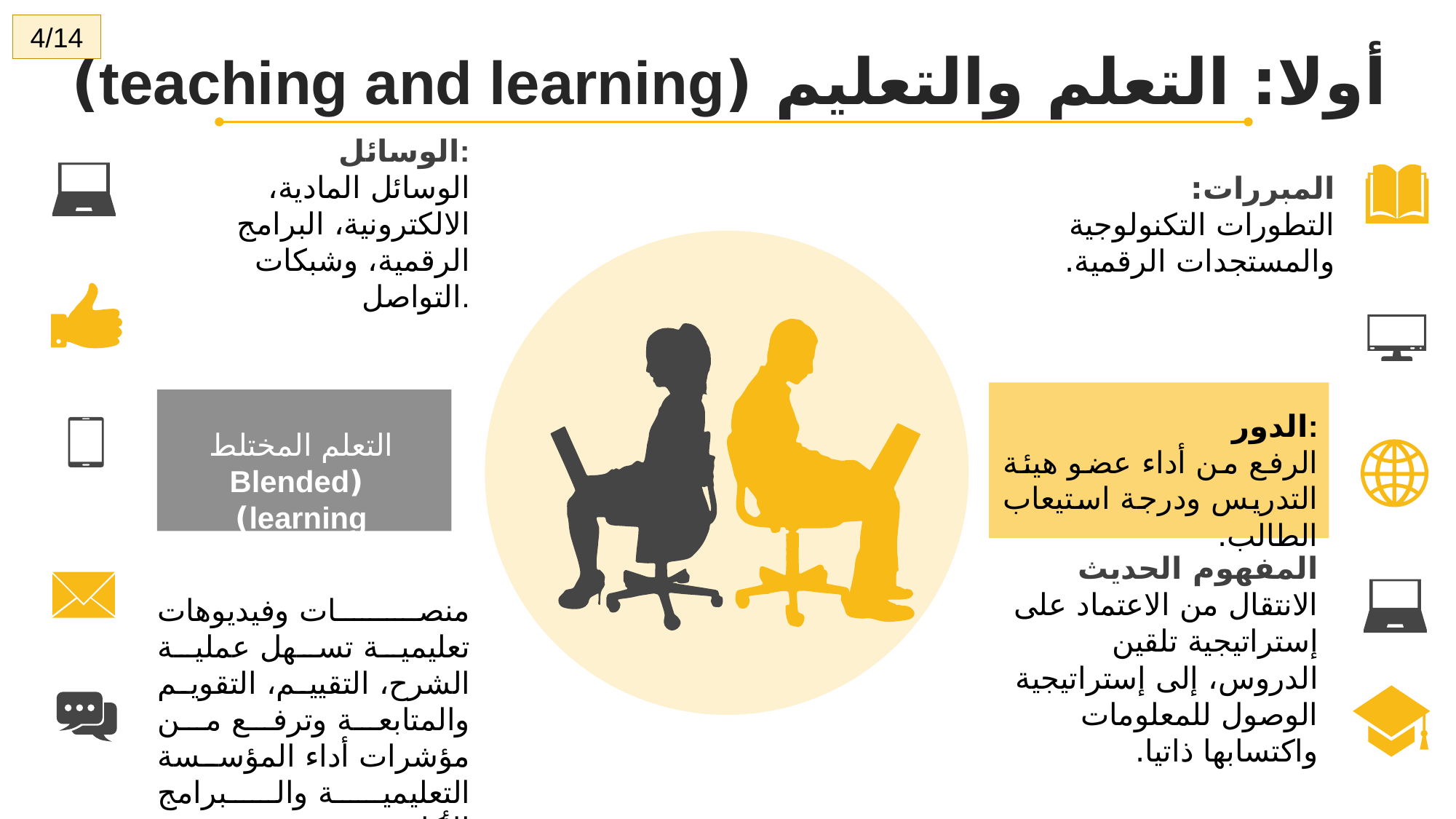

4/14
أولا: التعلم والتعليم (teaching and learning)
الوسائل:
الوسائل المادية، الالكترونية، البرامج الرقمية، وشبكات التواصل.

المبررات:
التطورات التكنولوجية والمستجدات الرقمية.

الدور:
الرفع من أداء عضو هيئة التدريس ودرجة استيعاب الطالب.

التعلم المختلط
 (Blended learning)

المفهوم الحديث
الانتقال من الاعتماد على إستراتيجية تلقين الدروس، إلى إستراتيجية الوصول للمعلومات واكتسابها ذاتيا.

منصات وفيديوهات تعليمية تسهل عملية الشرح، التقييم، التقويم والمتابعة وترفع من مؤشرات أداء المؤسسة التعليمية والبرامج الأكاديمية.